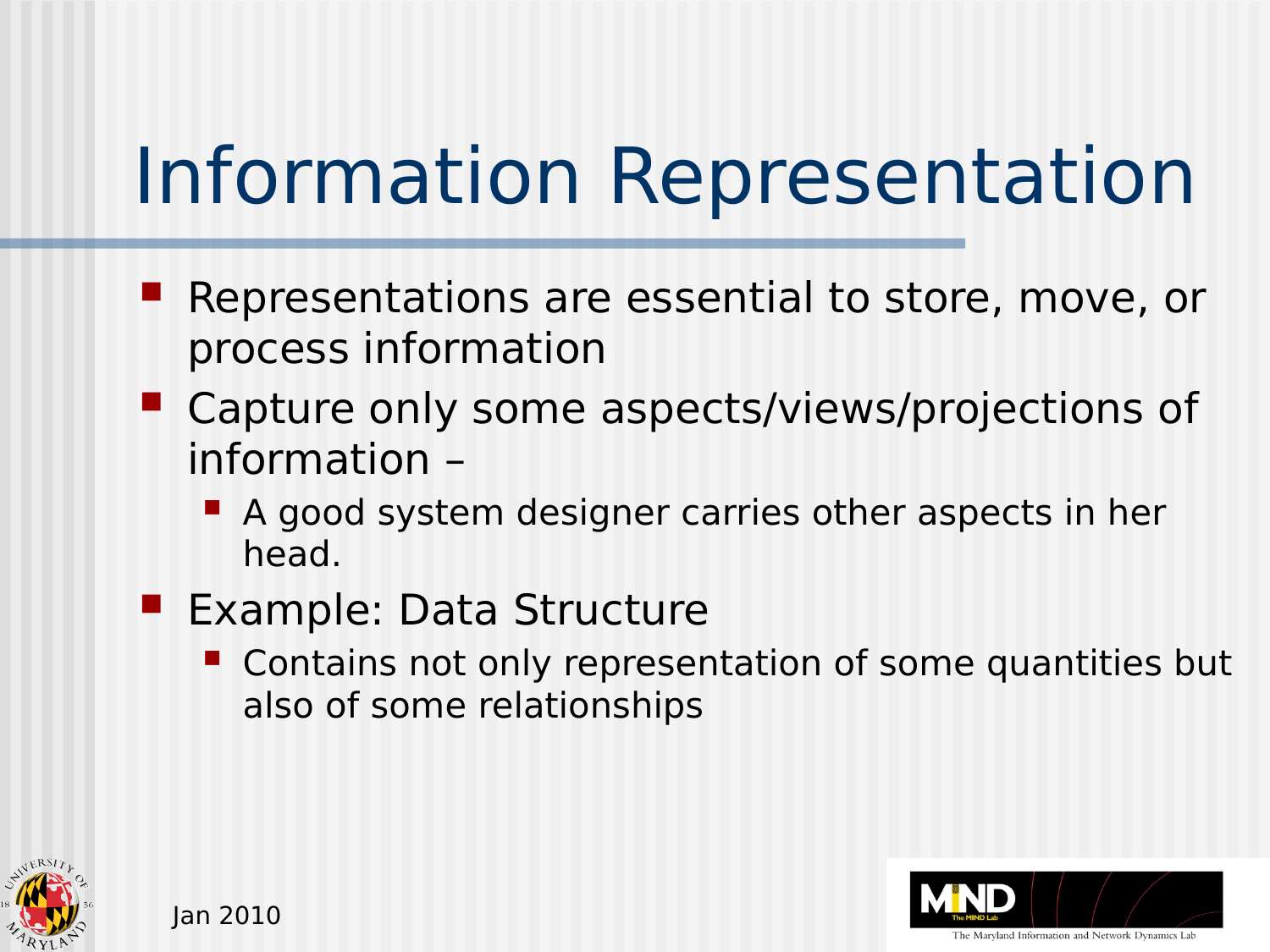

# Information Representation
Representations are essential to store, move, or process information
Capture only some aspects/views/projections of information –
A good system designer carries other aspects in her head.
Example: Data Structure
Contains not only representation of some quantities but also of some relationships
Jan 2010